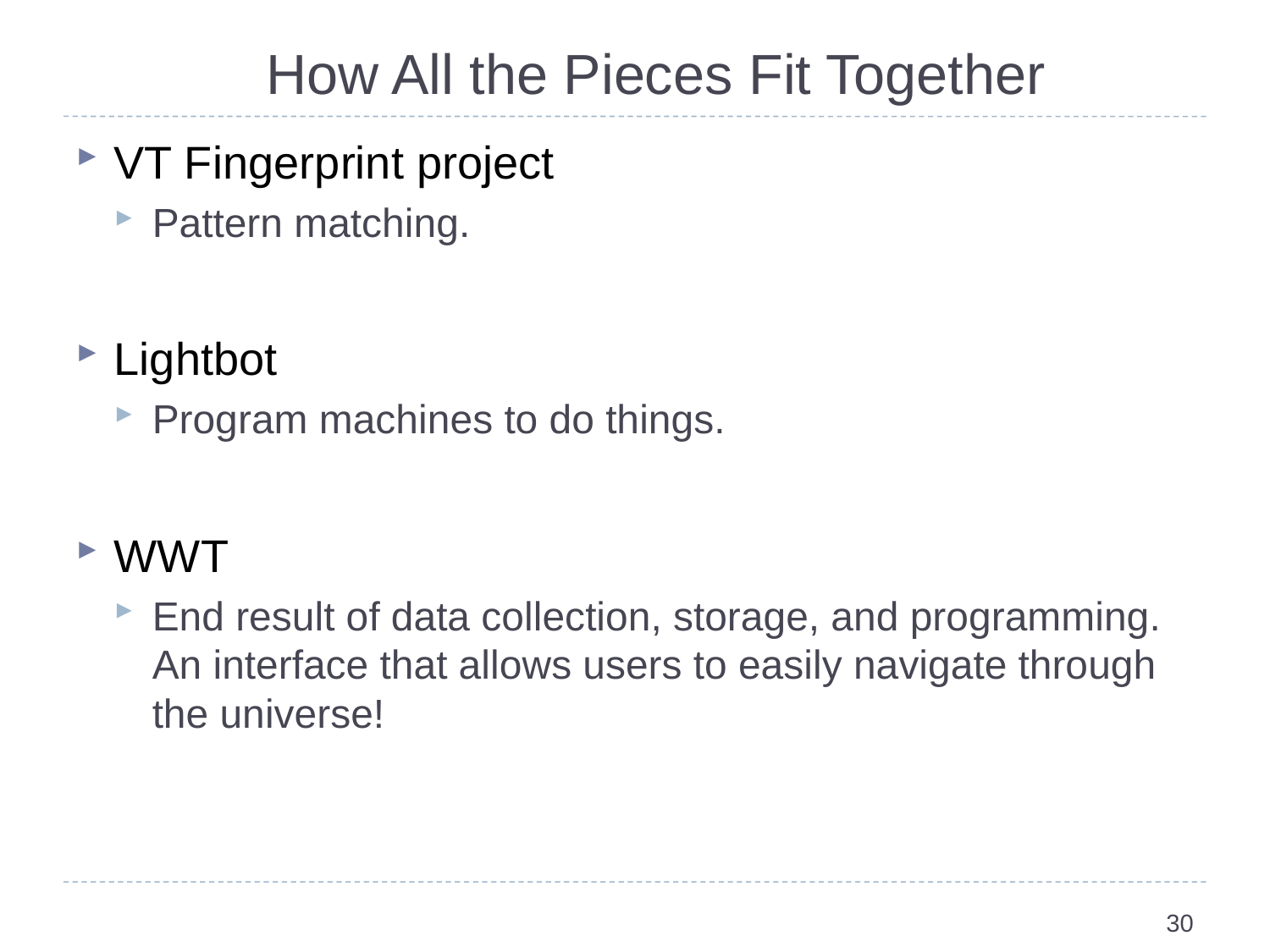

# How All the Pieces Fit Together
VT Fingerprint project
Pattern matching.

Lightbot
Program machines to do things.

WWT
End result of data collection, storage, and programming. An interface that allows users to easily navigate through the universe!
30